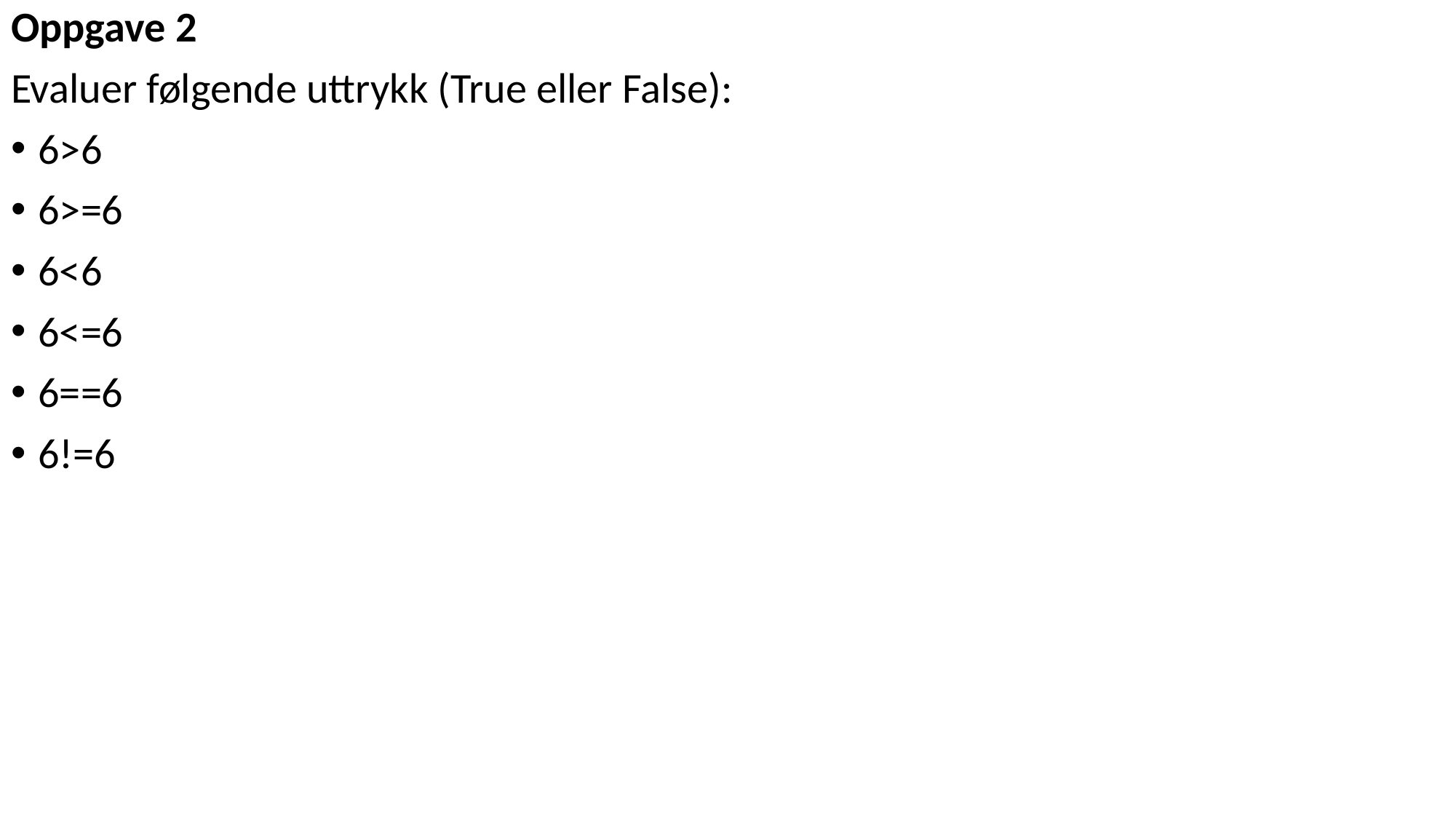

Oppgave 2
Evaluer følgende uttrykk (True eller False):
6>6
6>=6
6<6
6<=6
6==6
6!=6